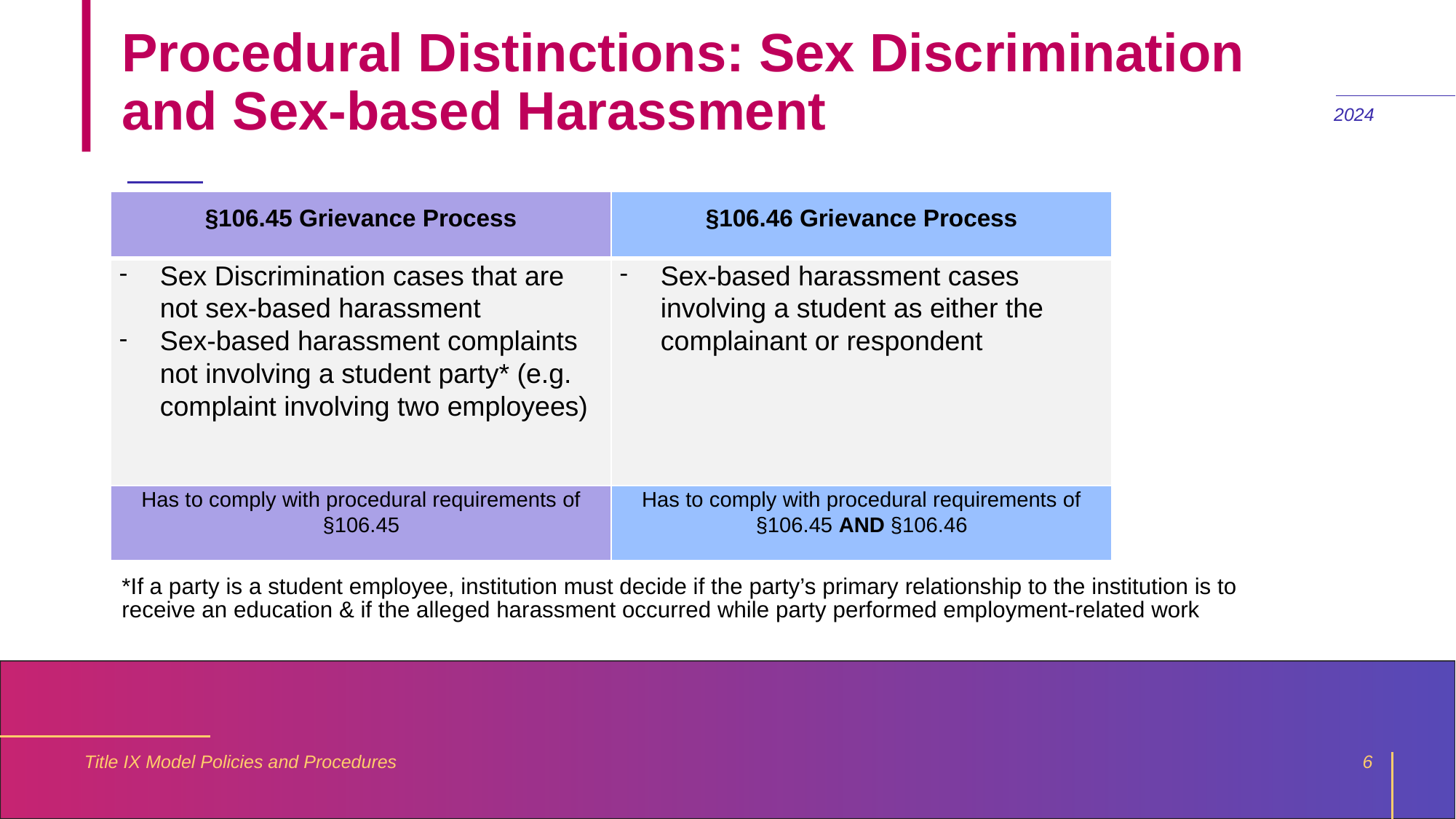

# Procedural Distinctions: Sex Discrimination and Sex-based Harassment
2024
| §106.45 Grievance Process | §106.46 Grievance Process |
| --- | --- |
| Sex Discrimination cases that are not sex-based harassment Sex-based harassment complaints not involving a student party\* (e.g. complaint involving two employees) | Sex-based harassment cases involving a student as either the complainant or respondent |
| Has to comply with procedural requirements of §106.45 | Has to comply with procedural requirements of §106.45 AND §106.46 |
*If a party is a student employee, institution must decide if the party’s primary relationship to the institution is to receive an education & if the alleged harassment occurred while party performed employment-related work

Title IX Model Policies and Procedures
6